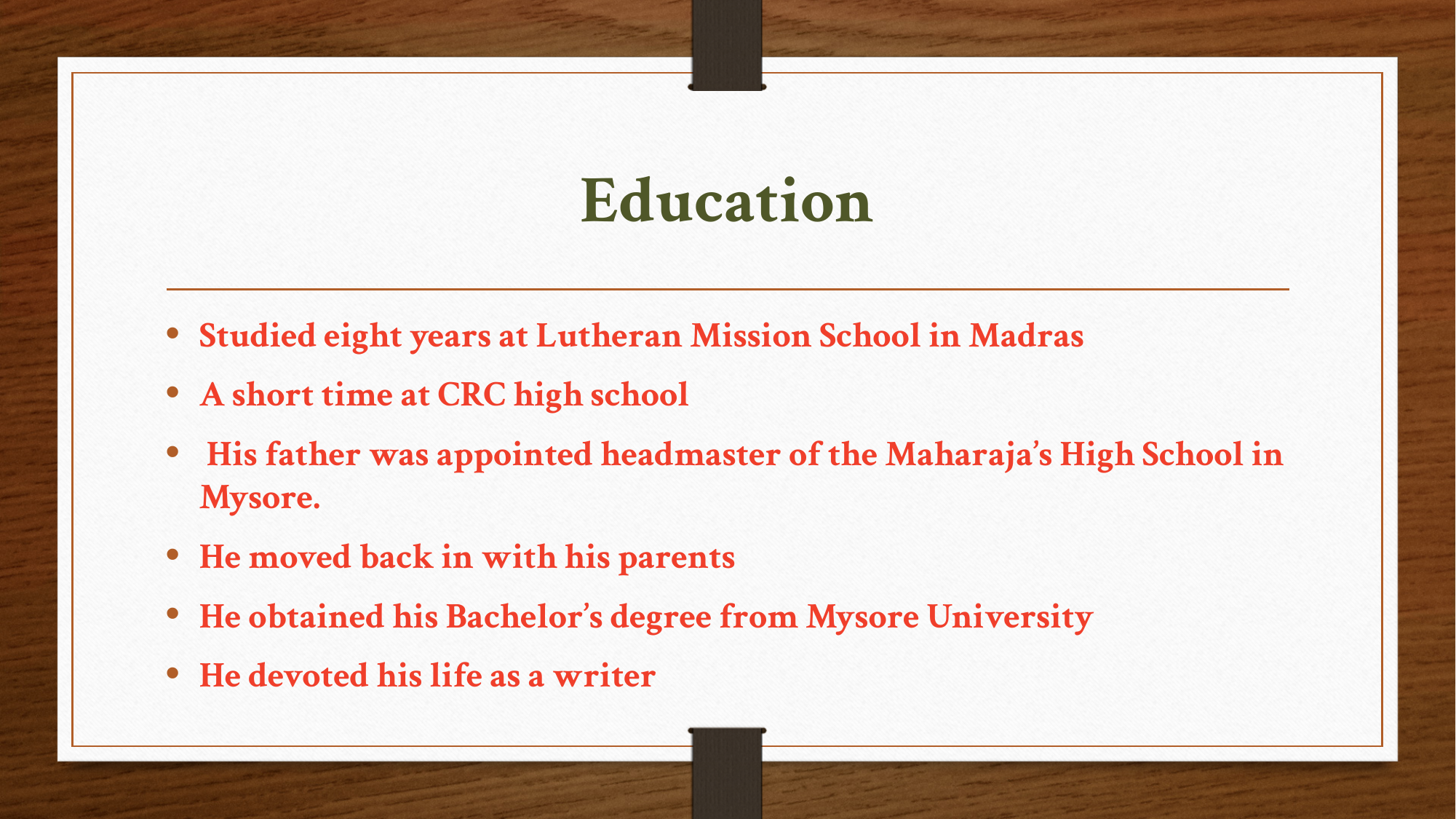

# Education
Studied eight years at Lutheran Mission School in Madras
A short time at CRC high school
 His father was appointed headmaster of the Maharaja’s High School in Mysore.
He moved back in with his parents
He obtained his Bachelor’s degree from Mysore University
He devoted his life as a writer